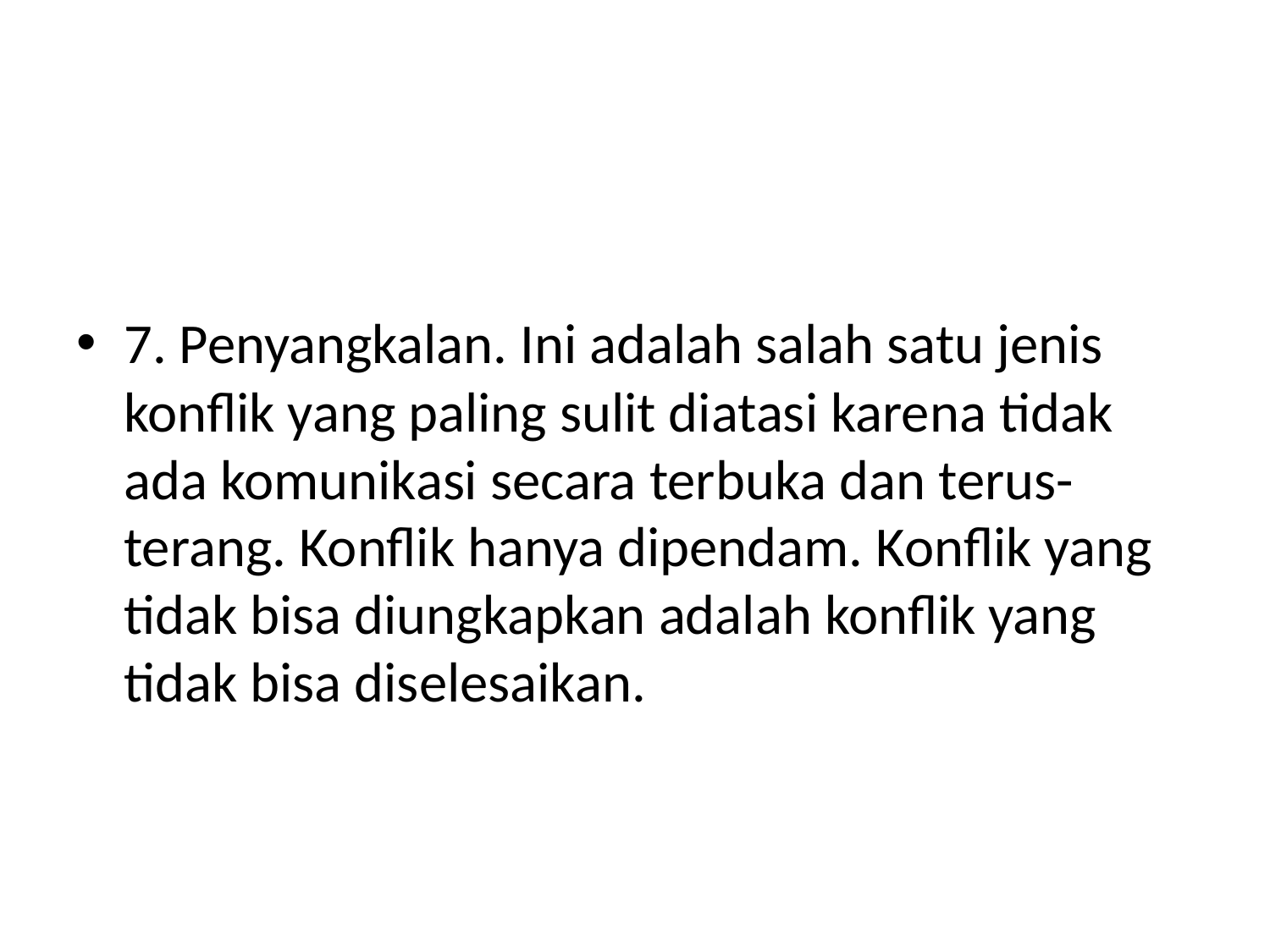

#

7. Penyangkalan. Ini adalah salah satu jenis konflik yang paling sulit diatasi karena tidak ada komunikasi secara terbuka dan terus-terang. Konflik hanya dipendam. Konflik yang tidak bisa diungkapkan adalah konflik yang tidak bisa diselesaikan.